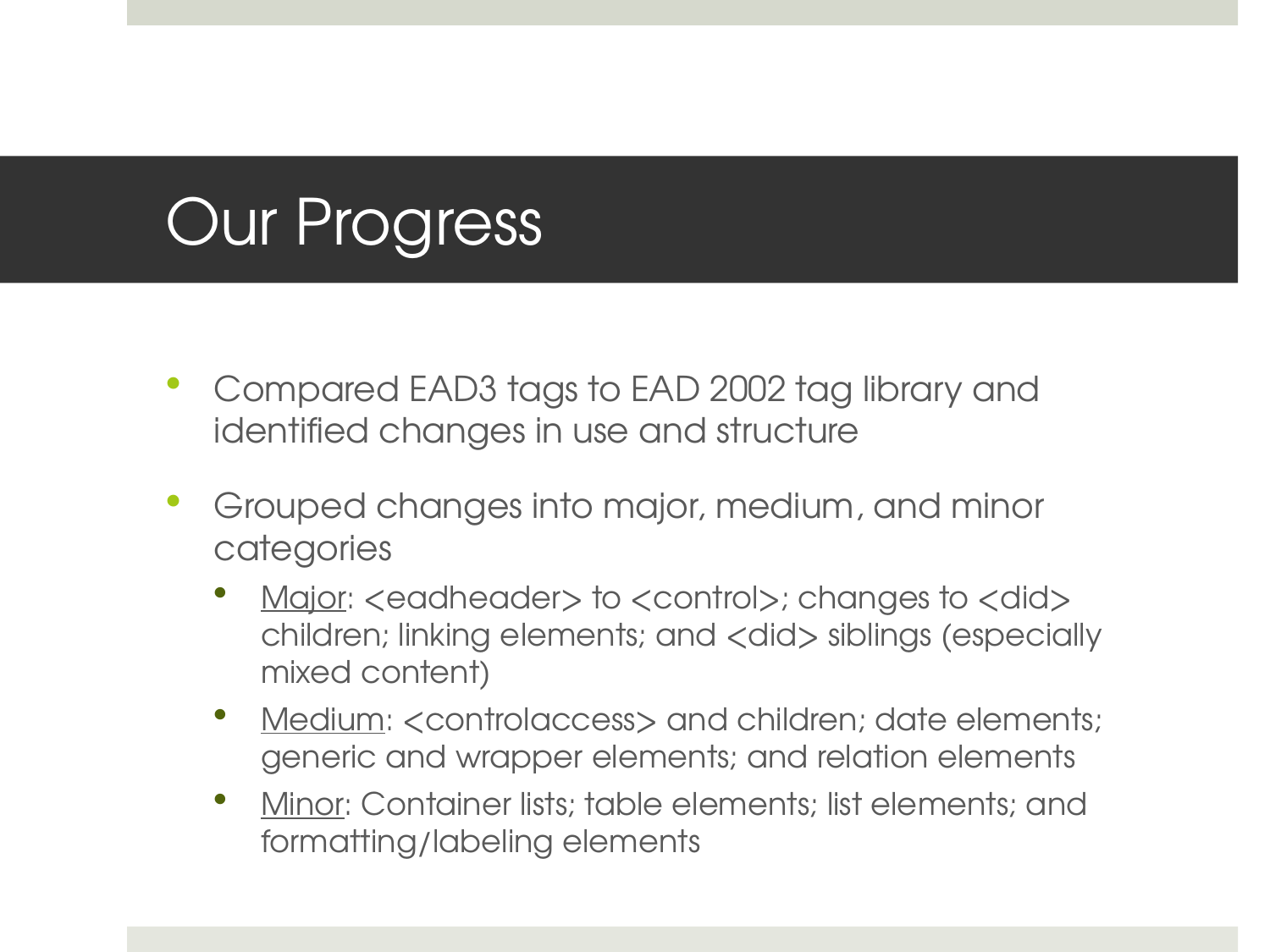

# Our Progress
Compared EAD3 tags to EAD 2002 tag library and identified changes in use and structure
Grouped changes into major, medium, and minor categories
Major: <eadheader> to <control>; changes to <did> children; linking elements; and <did> siblings (especially mixed content)
Medium: <controlaccess> and children; date elements; generic and wrapper elements; and relation elements
Minor: Container lists; table elements; list elements; and formatting/labeling elements